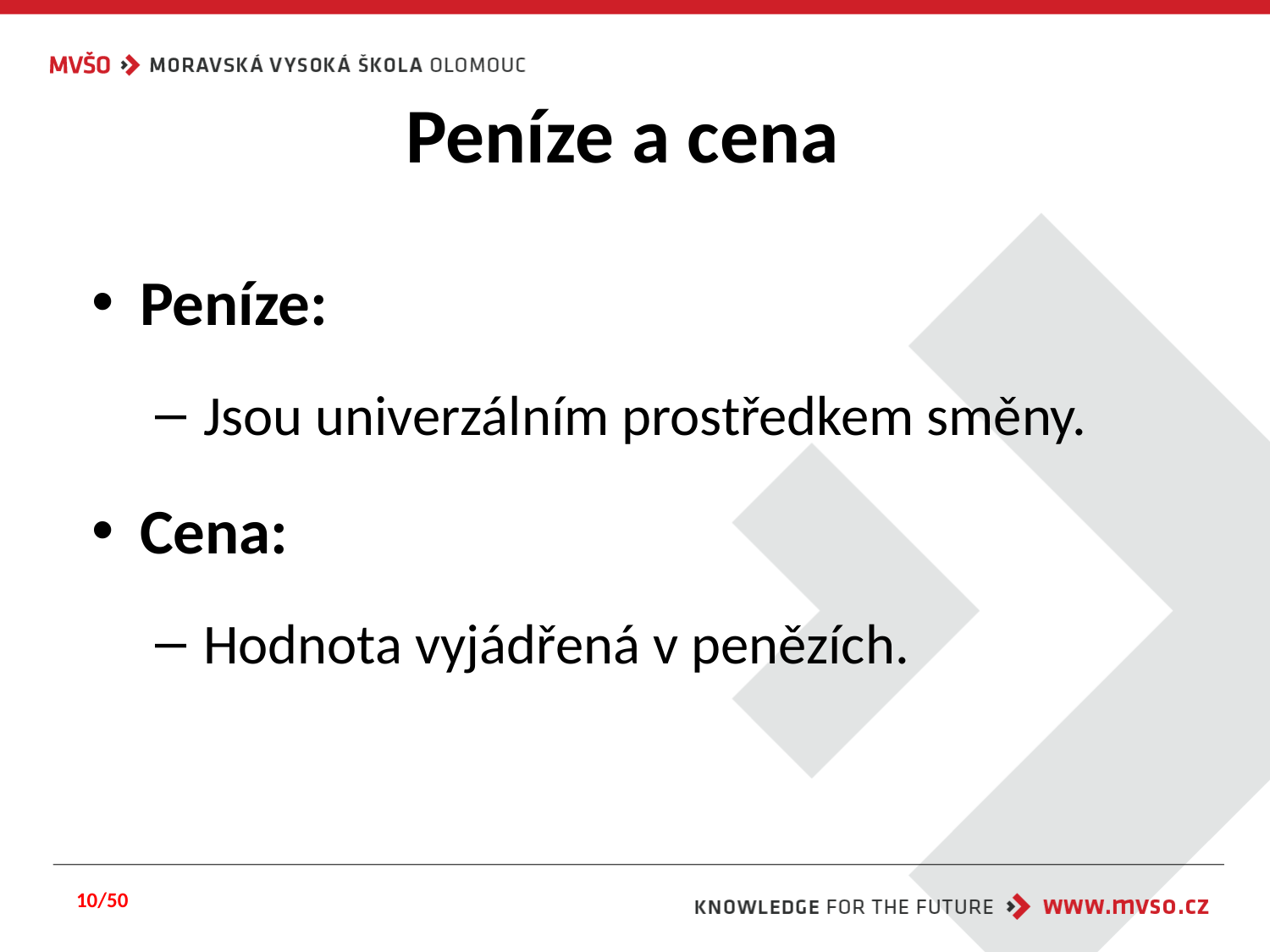

# Peníze a cena
Peníze:
Jsou univerzálním prostředkem směny.
Cena:
Hodnota vyjádřená v penězích.
10/50